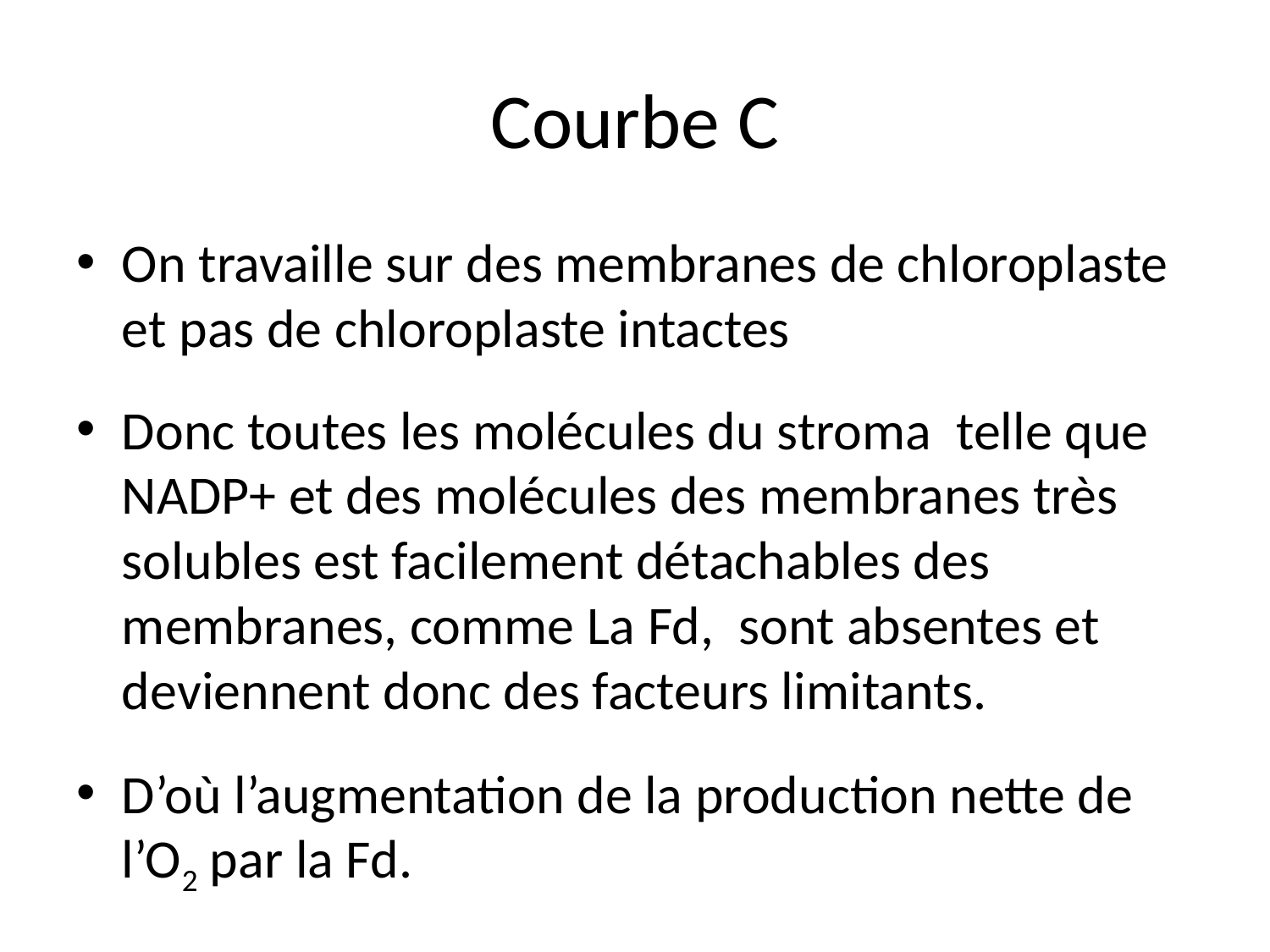

# Courbe C
On travaille sur des membranes de chloroplaste et pas de chloroplaste intactes

Donc toutes les molécules du stroma  telle que NADP+ et des molécules des membranes très solubles est facilement détachables des membranes, comme La Fd,  sont absentes et deviennent donc des facteurs limitants.

D’où l’augmentation de la production nette de l’O2 par la Fd.